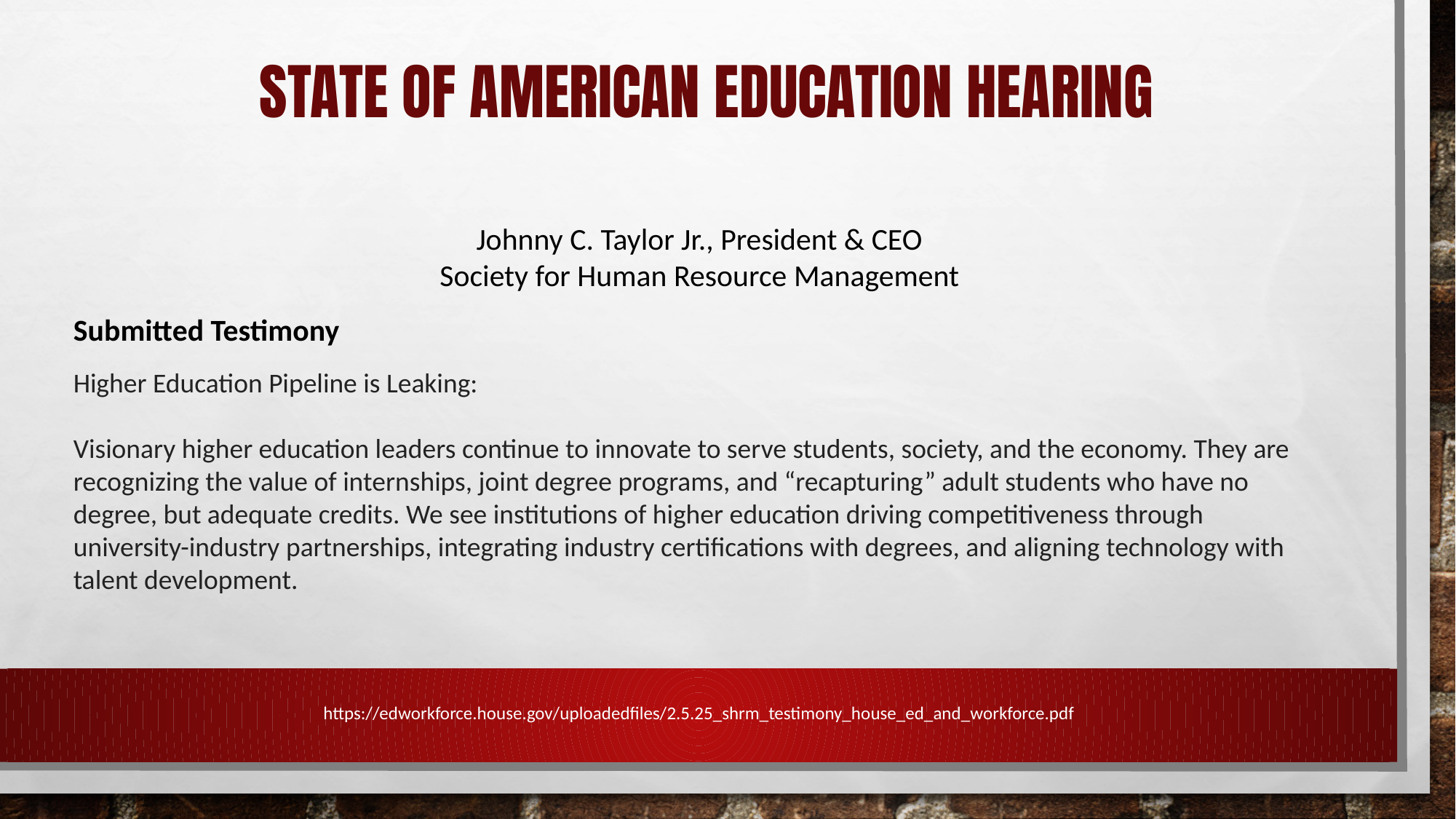

# State of American Education Hearing
Johnny C. Taylor Jr., President & CEO
Society for Human Resource Management

Submitted Testimony

Higher Education Pipeline is Leaking:

Visionary higher education leaders continue to innovate to serve students, society, and the economy. They are recognizing the value of internships, joint degree programs, and “recapturing” adult students who have no degree, but adequate credits. We see institutions of higher education driving competitiveness through university-industry partnerships, integrating industry certifications with degrees, and aligning technology with talent development.
https://edworkforce.house.gov/uploadedfiles/2.5.25_shrm_testimony_house_ed_and_workforce.pdf